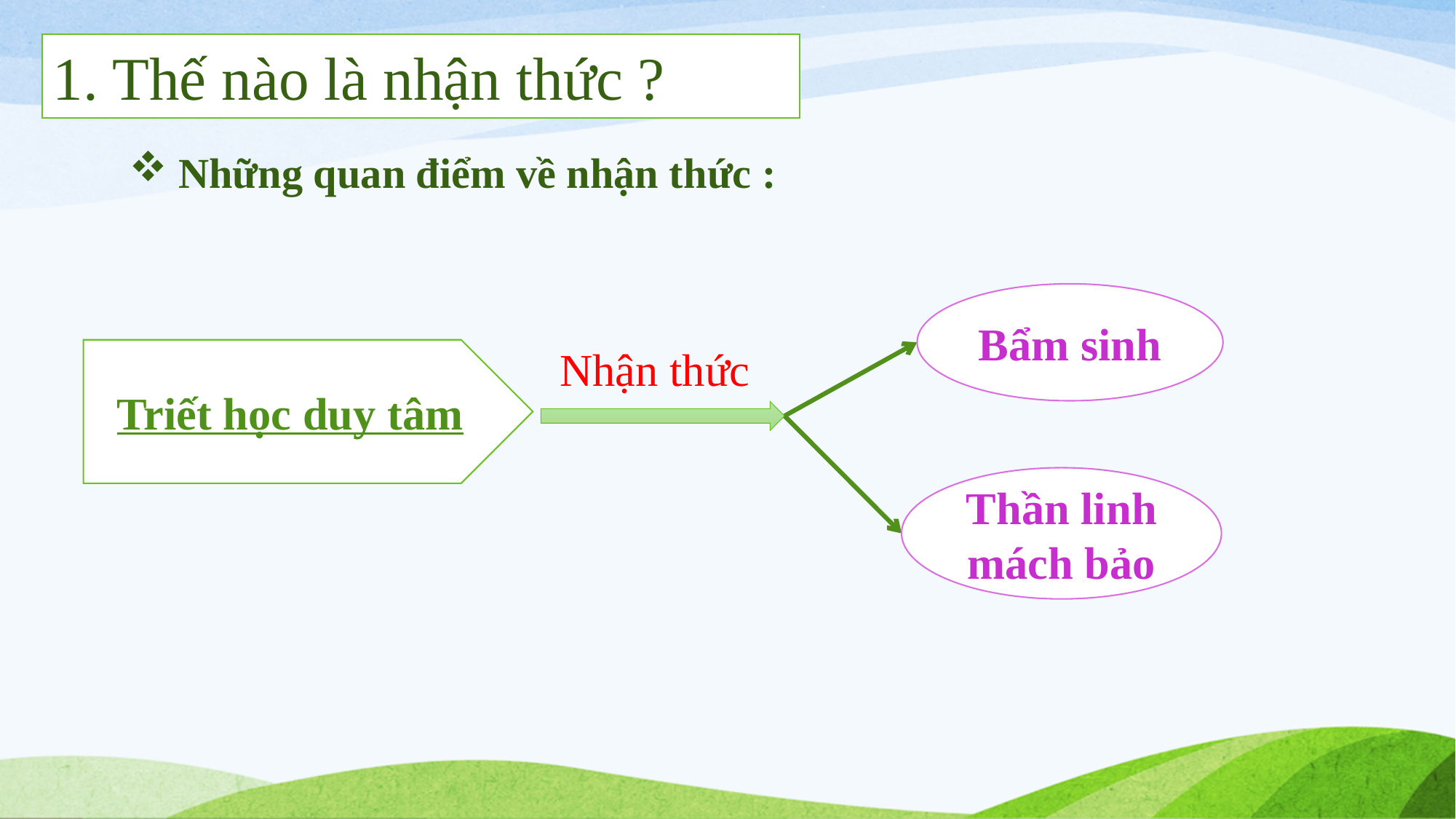

1. Thế nào là nhận thức ?
 Những quan điểm về nhận thức :
Bẩm sinh
Nhận thức
Triết học duy tâm

Thần linh mách bảo